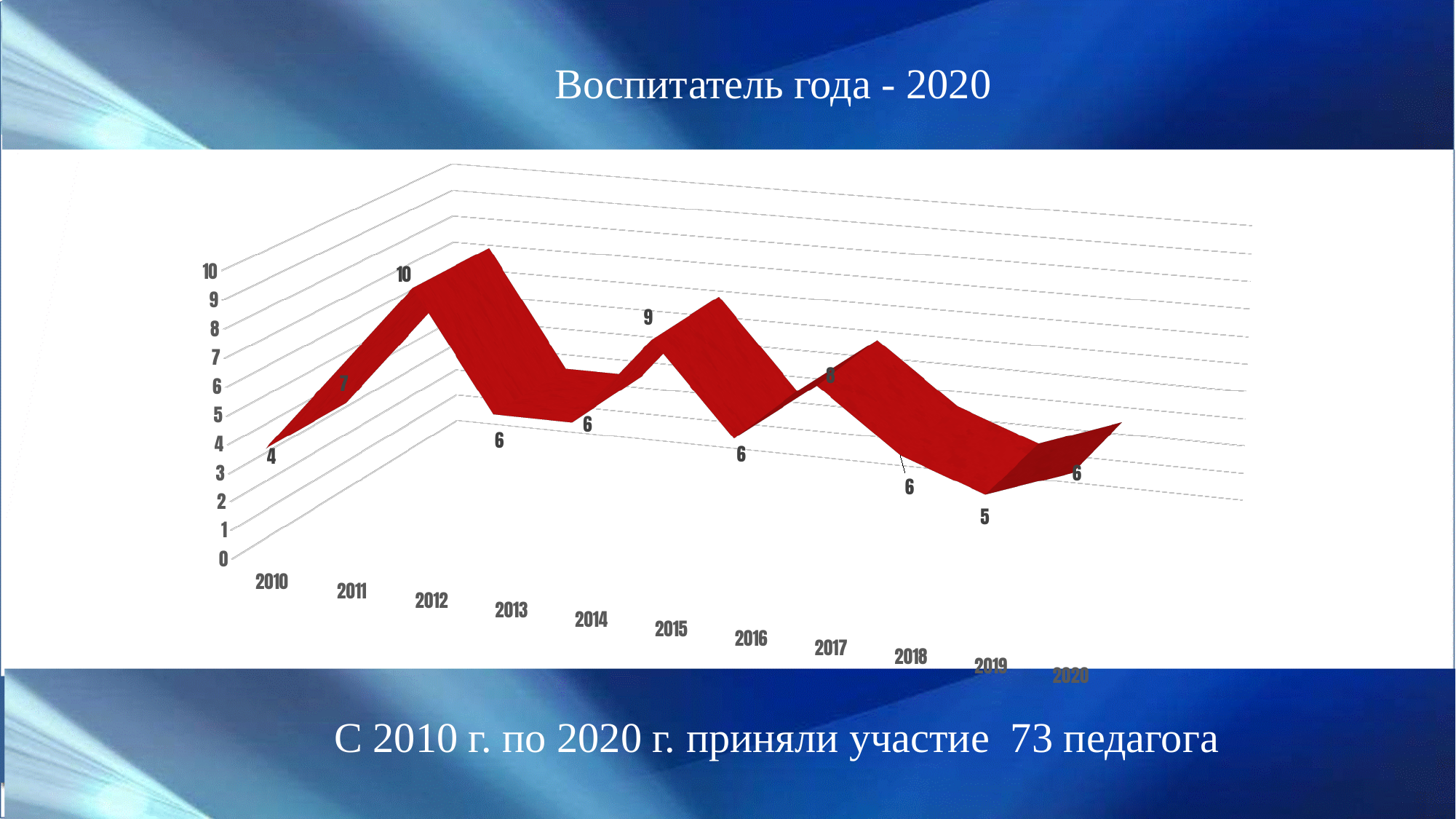

#
Воспитатель года - 2020

[unsupported chart]

С 2010 г. по 2020 г. приняли участие  73 педагога